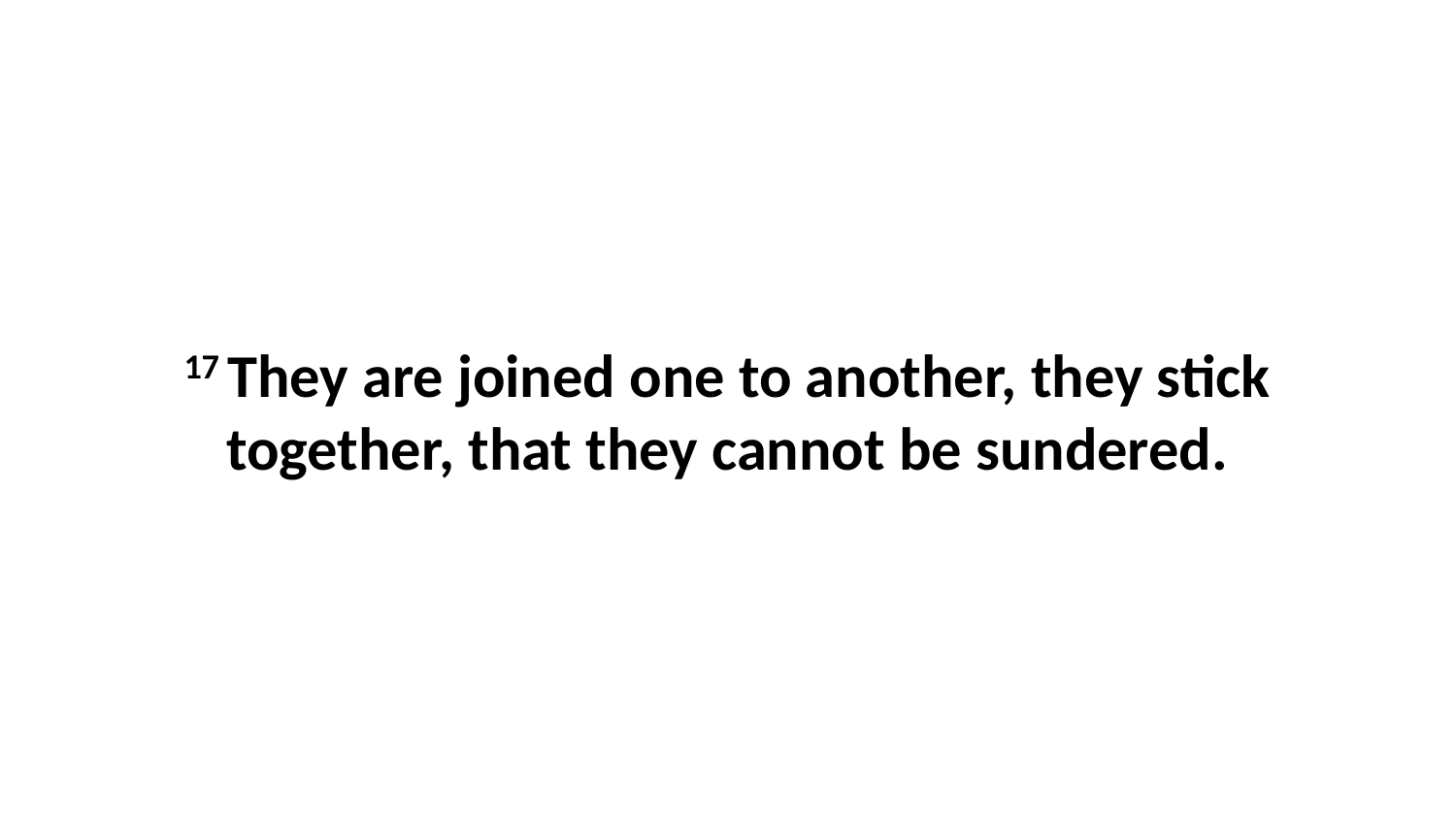

17 They are joined one to another, they stick together, that they cannot be sundered.